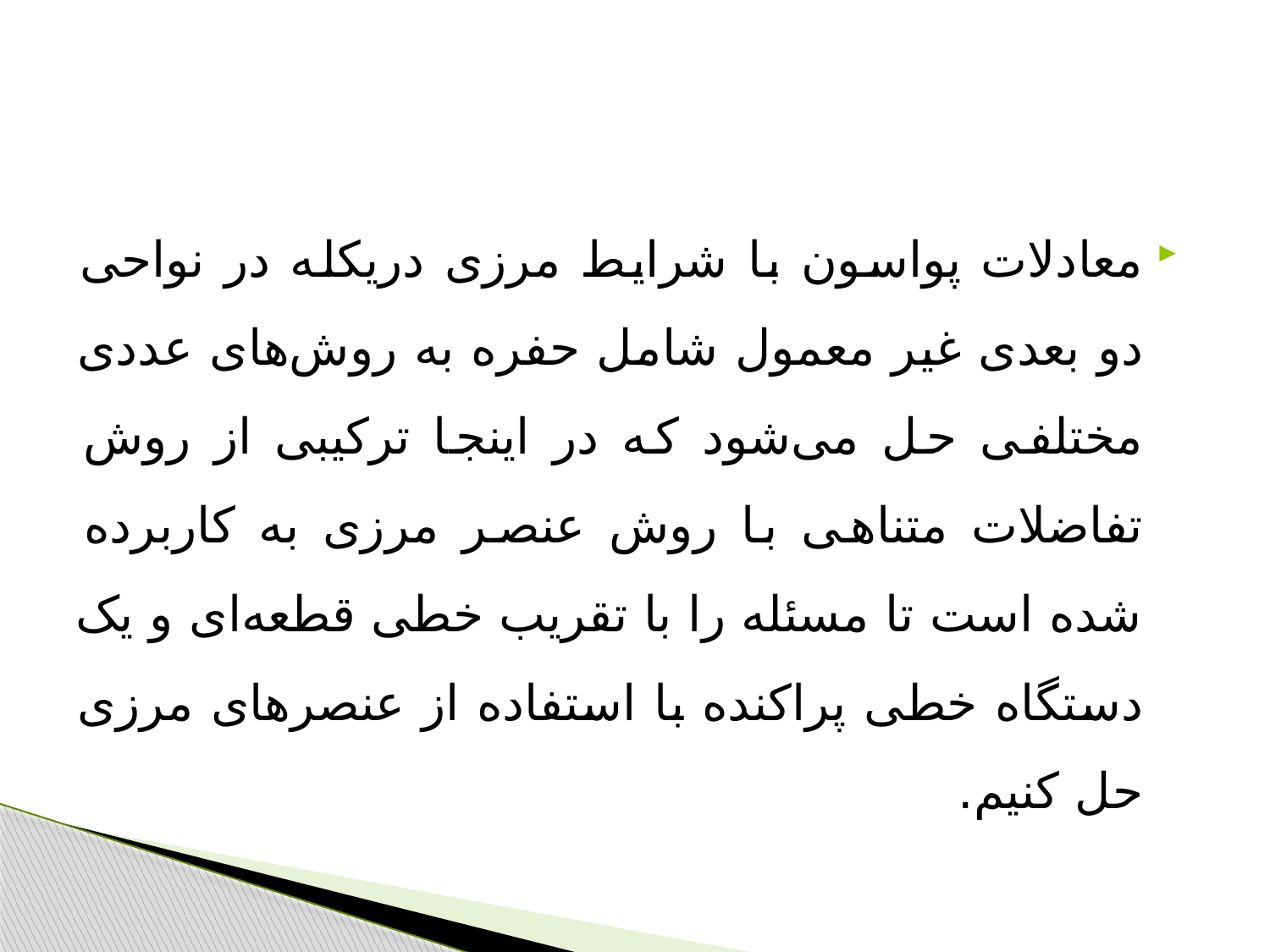

#

معادلات پواسون با شرایط مرزی دریکله در نواحی دو بعدی غیر معمول شامل حفره به روش‌های عددی مختلفی حل می‌شود که در اینجا ترکیبی از روش تفاضلات متناهی با روش عنصر مرزی به کاربرده‌ شده است تا مسئله را با تقریب خطی قطعه‌ای و یک دستگاه خطی پراکنده با استفاده از عنصرهای مرزی حل کنیم.